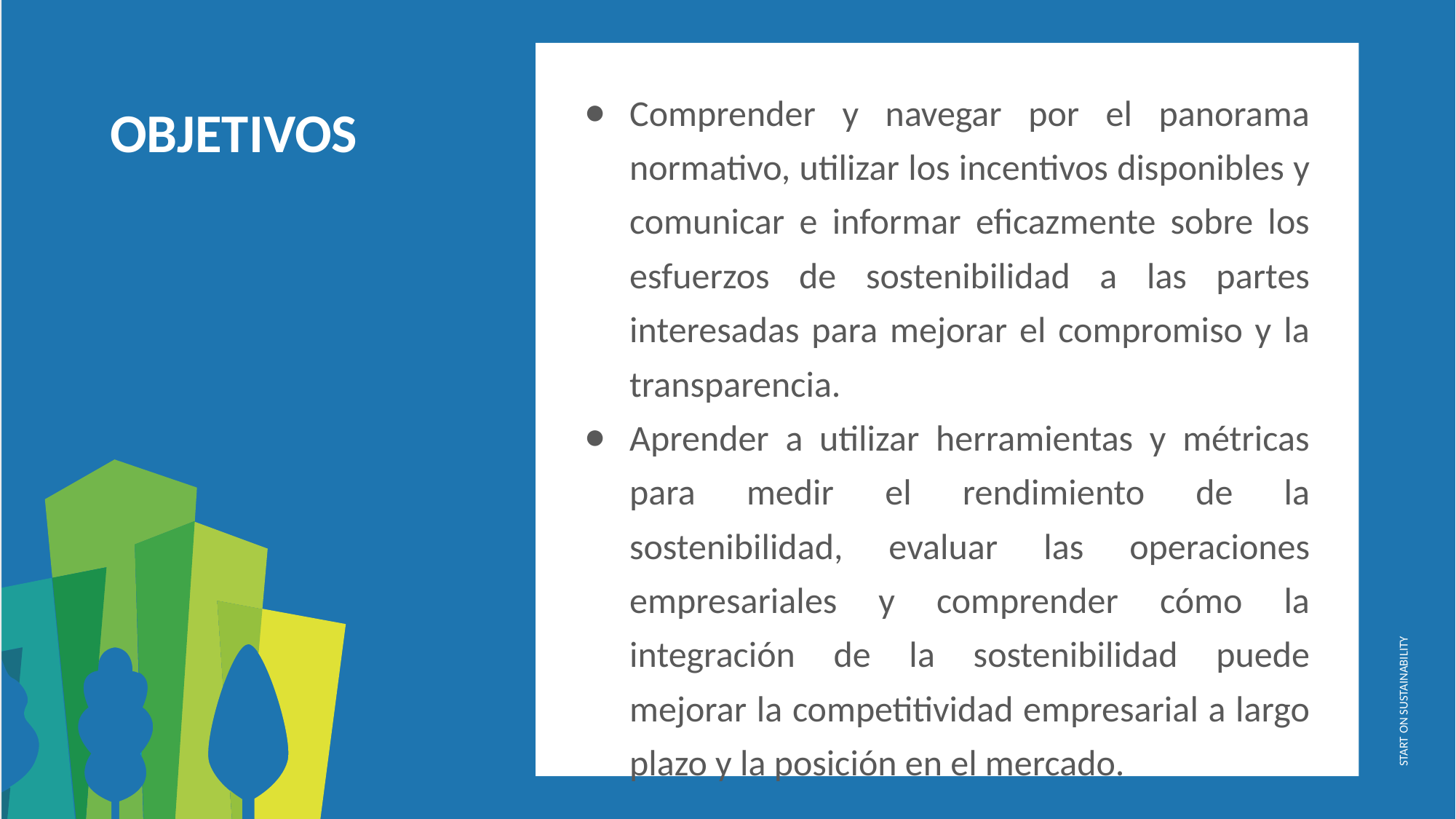

Comprender y navegar por el panorama normativo, utilizar los incentivos disponibles y comunicar e informar eficazmente sobre los esfuerzos de sostenibilidad a las partes interesadas para mejorar el compromiso y la transparencia.
Aprender a utilizar herramientas y métricas para medir el rendimiento de la sostenibilidad, evaluar las operaciones empresariales y comprender cómo la integración de la sostenibilidad puede mejorar la competitividad empresarial a largo plazo y la posición en el mercado.

OBJETIVOS